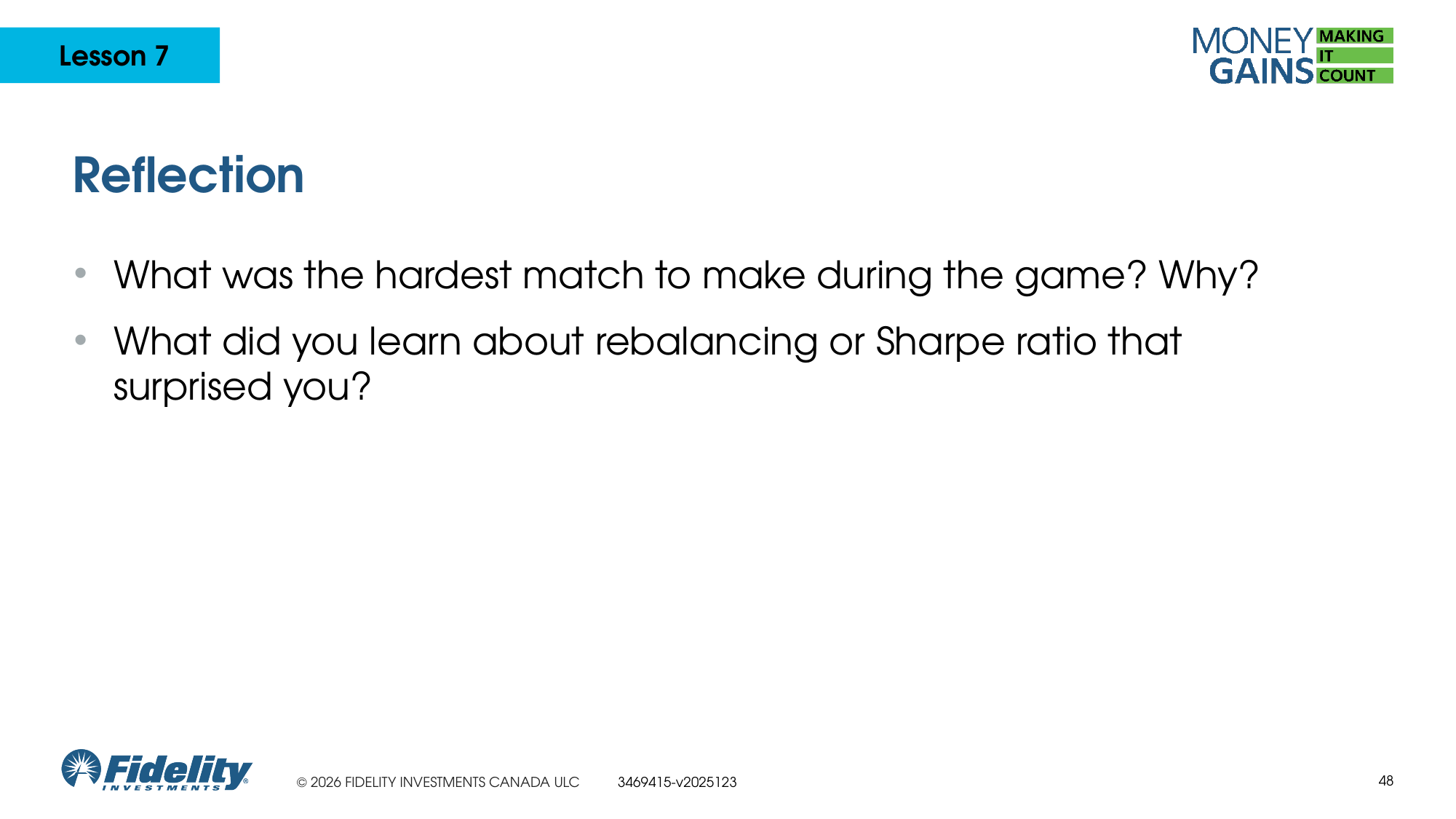

# Reflection
What was the hardest match to make during the game? Why?
What did you learn about rebalancing or Sharpe ratio that surprised you?

48